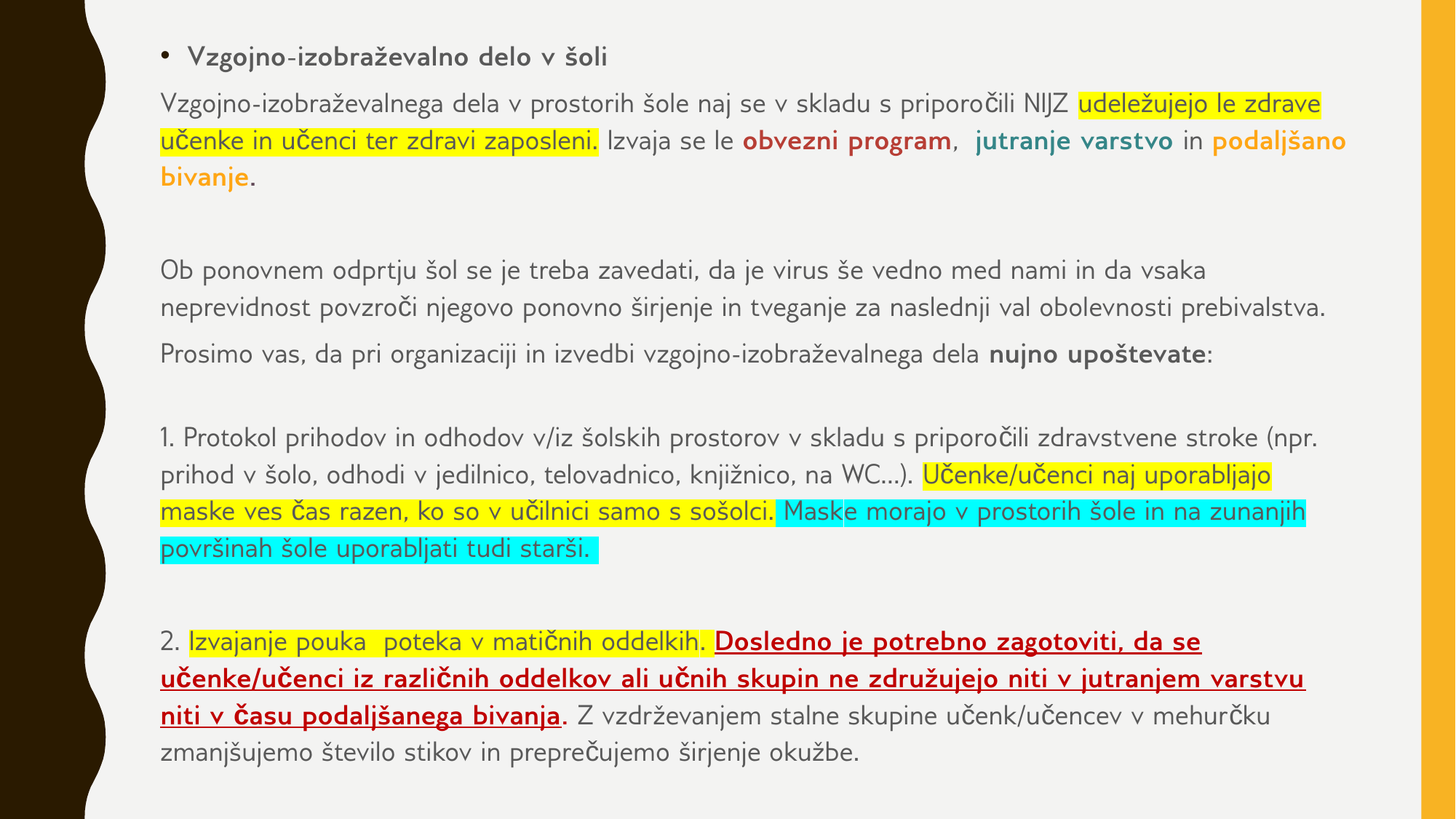

Vzgojno-izobraževalno delo v šoli
Vzgojno-izobraževalnega dela v prostorih šole naj se v skladu s priporočili NIJZ udeležujejo le zdrave učenke in učenci ter zdravi zaposleni. Izvaja se le obvezni program,  jutranje varstvo in podaljšano bivanje.

Ob ponovnem odprtju šol se je treba zavedati, da je virus še vedno med nami in da vsaka neprevidnost povzroči njegovo ponovno širjenje in tveganje za naslednji val obolevnosti prebivalstva.
Prosimo vas, da pri organizaciji in izvedbi vzgojno-izobraževalnega dela nujno upoštevate:
1. Protokol prihodov in odhodov v/iz šolskih prostorov v skladu s priporočili zdravstvene stroke (npr. prihod v šolo, odhodi v jedilnico, telovadnico, knjižnico, na WC…). Učenke/učenci naj uporabljajo maske ves čas razen, ko so v učilnici samo s sošolci. Maske morajo v prostorih šole in na zunanjih površinah šole uporabljati tudi starši.

2. Izvajanje pouka  poteka v matičnih oddelkih. Dosledno je potrebno zagotoviti, da se učenke/učenci iz različnih oddelkov ali učnih skupin ne združujejo niti v jutranjem varstvu niti v času podaljšanega bivanja. Z vzdrževanjem stalne skupine učenk/učencev v mehurčku zmanjšujemo število stikov in preprečujemo širjenje okužbe.